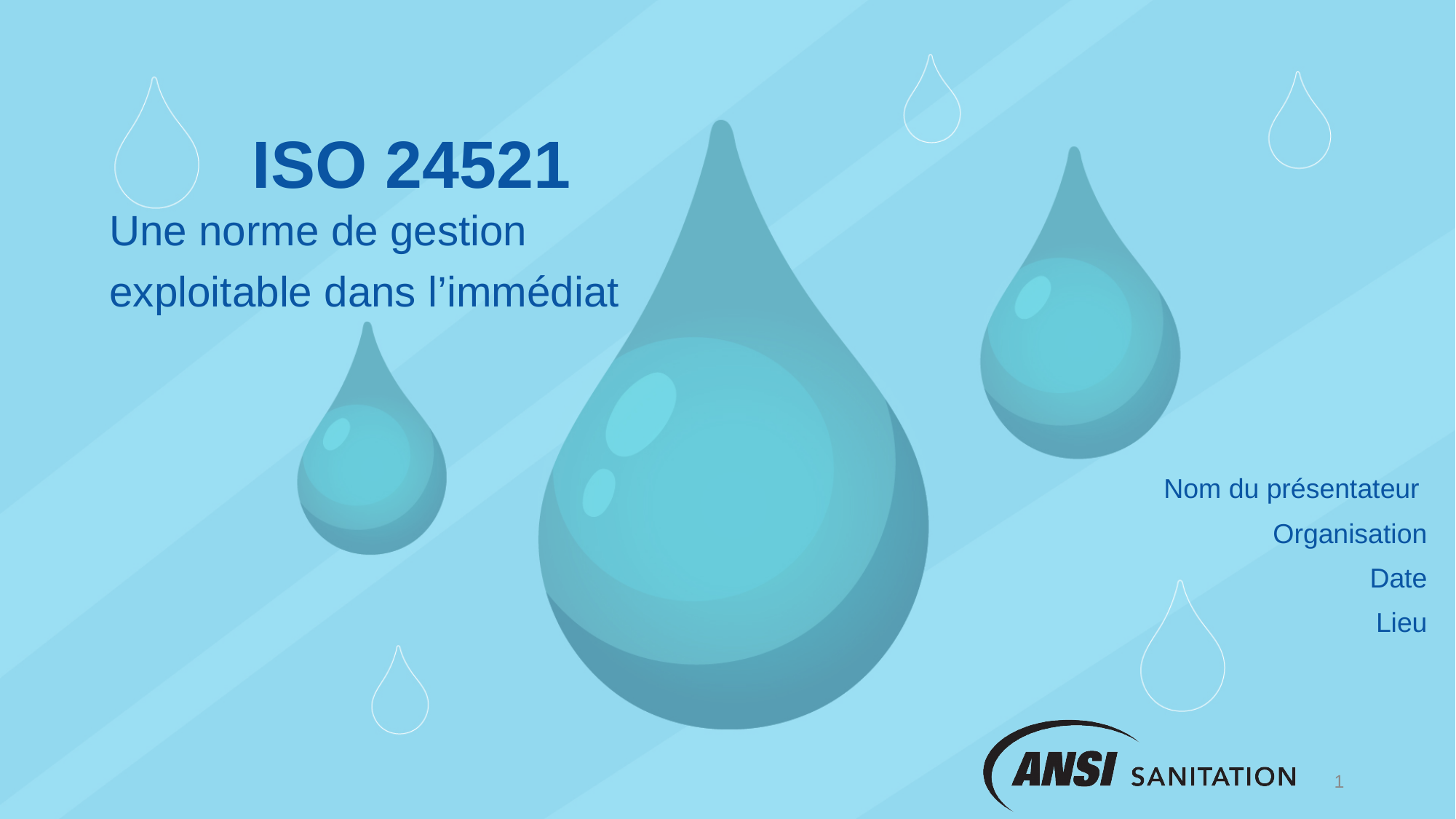

# ISO 24521
Une norme de gestion
exploitable dans l’immédiat
Nom du présentateur
Organisation
Date
Lieu
1